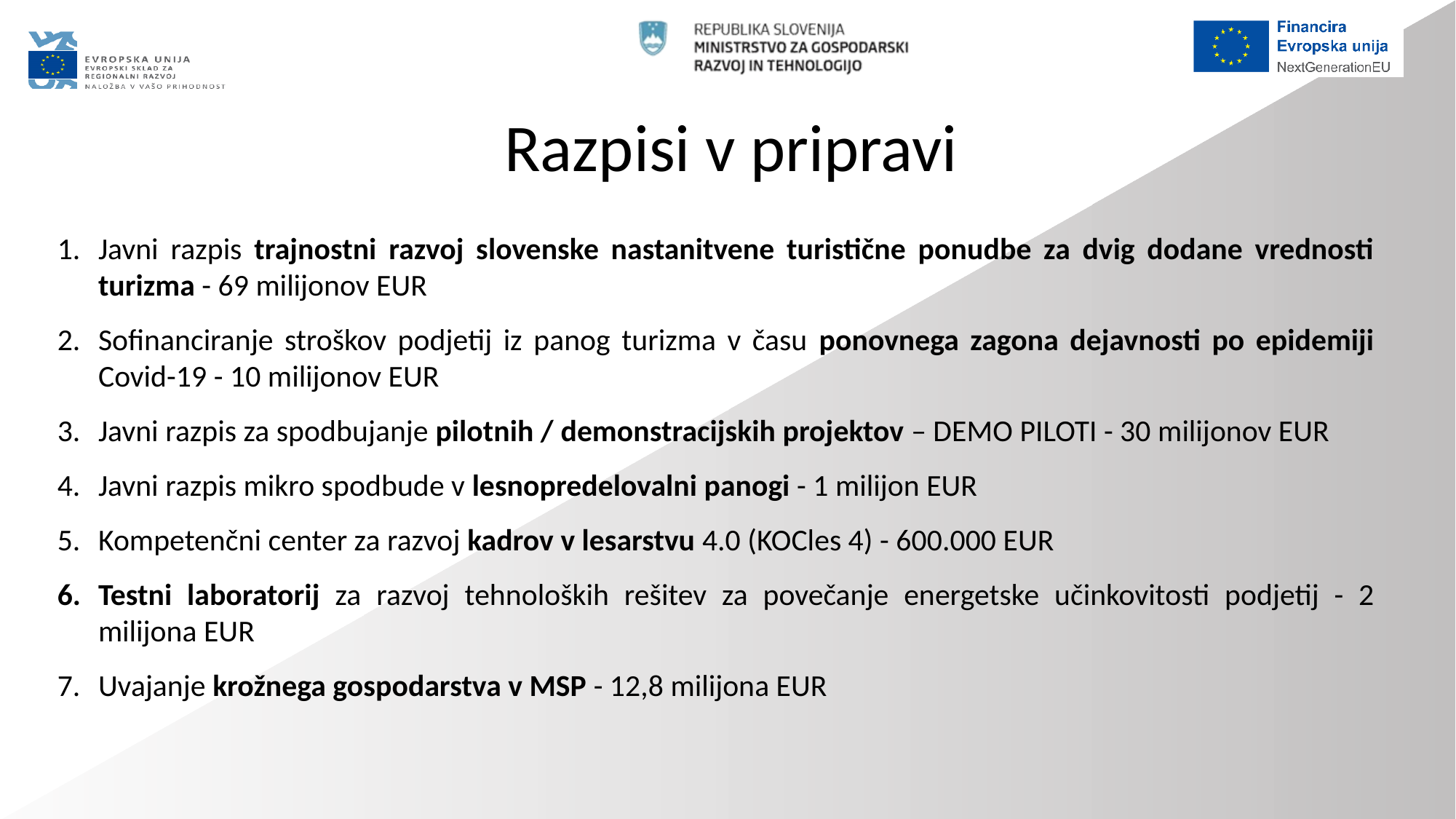

# Razpisi v pripravi
Javni razpis trajnostni razvoj slovenske nastanitvene turistične ponudbe za dvig dodane vrednosti turizma - 69 milijonov EUR
Sofinanciranje stroškov podjetij iz panog turizma v času ponovnega zagona dejavnosti po epidemiji Covid-19 - 10 milijonov EUR
Javni razpis za spodbujanje pilotnih / demonstracijskih projektov – DEMO PILOTI - 30 milijonov EUR
Javni razpis mikro spodbude v lesnopredelovalni panogi - 1 milijon EUR
Kompetenčni center za razvoj kadrov v lesarstvu 4.0 (KOCles 4) - 600.000 EUR
Testni laboratorij za razvoj tehnoloških rešitev za povečanje energetske učinkovitosti podjetij - 2 milijona EUR
Uvajanje krožnega gospodarstva v MSP - 12,8 milijona EUR